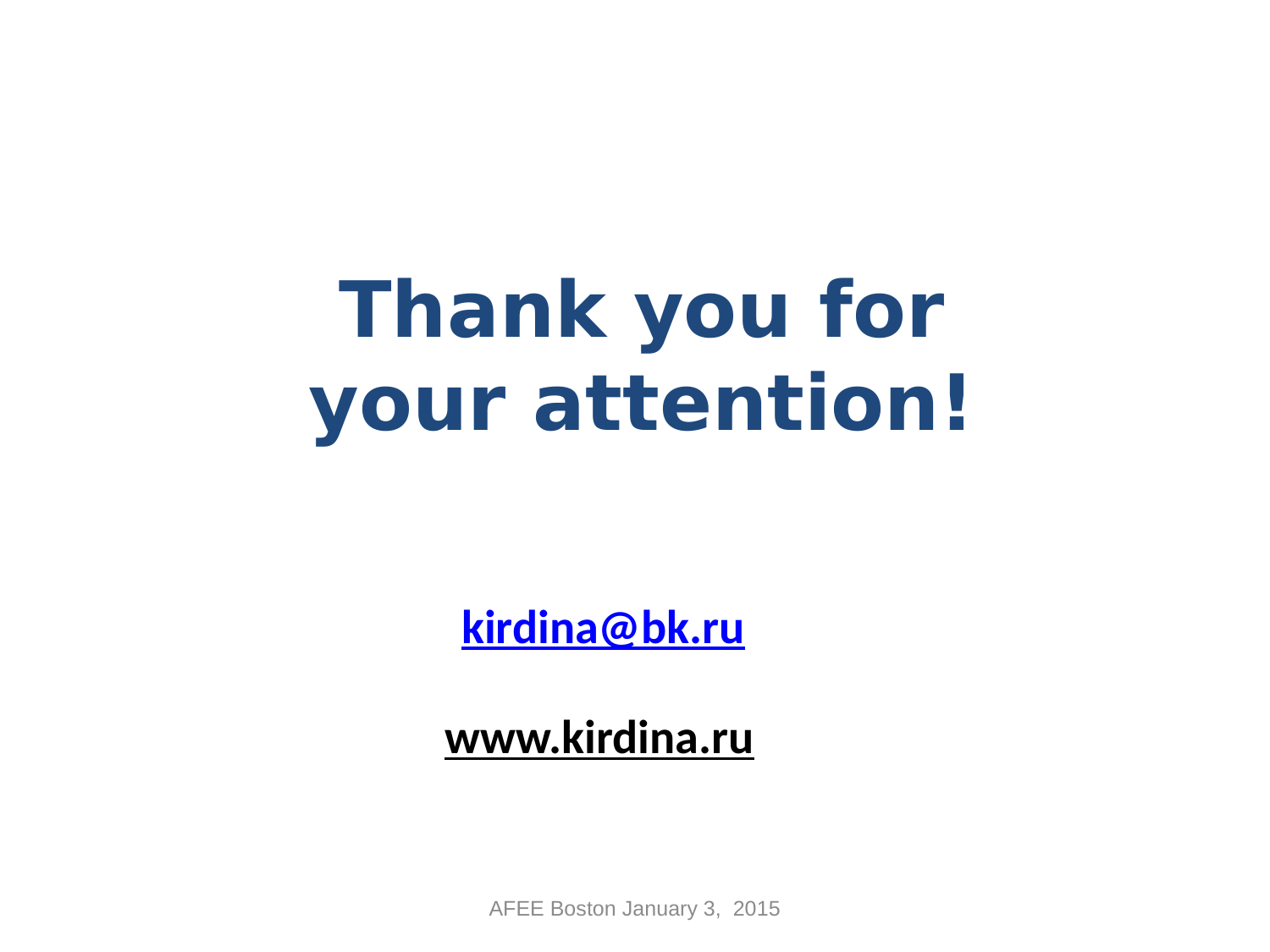

#
Thank you for your attention!

kirdina@bk.ru

www.kirdina.ru

AFEE Boston January 3,  2015